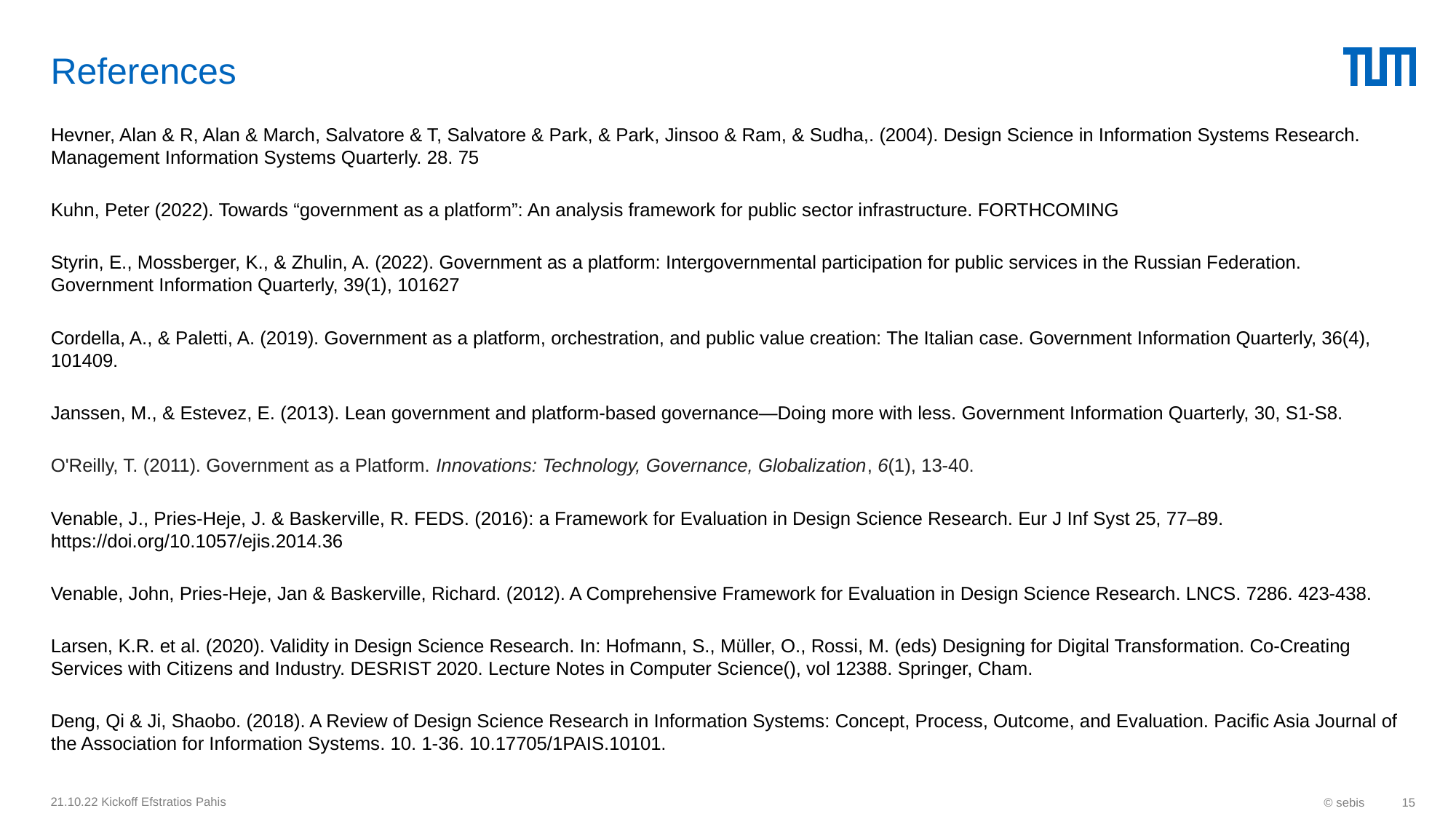

# References
Hevner, Alan & R, Alan & March, Salvatore & T, Salvatore & Park, & Park, Jinsoo & Ram, & Sudha,. (2004). Design Science in Information Systems Research. Management Information Systems Quarterly. 28. 75

Kuhn, Peter (2022). Towards “government as a platform”: An analysis framework for public sector infrastructure. FORTHCOMING

Styrin, E., Mossberger, K., & Zhulin, A. (2022). Government as a platform: Intergovernmental participation for public services in the Russian Federation. Government Information Quarterly, 39(1), 101627

Cordella, A., & Paletti, A. (2019). Government as a platform, orchestration, and public value creation: The Italian case. Government Information Quarterly, 36(4), 101409.

Janssen, M., & Estevez, E. (2013). Lean government and platform-based governance—Doing more with less. Government Information Quarterly, 30, S1-S8.

O'Reilly, T. (2011). Government as a Platform. Innovations: Technology, Governance, Globalization, 6(1), 13-40.

Venable, J., Pries-Heje, J. & Baskerville, R. FEDS. (2016): a Framework for Evaluation in Design Science Research. Eur J Inf Syst 25, 77–89. https://doi.org/10.1057/ejis.2014.36

Venable, John, Pries-Heje, Jan & Baskerville, Richard. (2012). A Comprehensive Framework for Evaluation in Design Science Research. LNCS. 7286. 423-438.

Larsen, K.R. et al. (2020). Validity in Design Science Research. In: Hofmann, S., Müller, O., Rossi, M. (eds) Designing for Digital Transformation. Co-Creating Services with Citizens and Industry. DESRIST 2020. Lecture Notes in Computer Science(), vol 12388. Springer, Cham.

Deng, Qi & Ji, Shaobo. (2018). A Review of Design Science Research in Information Systems: Concept, Process, Outcome, and Evaluation. Pacific Asia Journal of the Association for Information Systems. 10. 1-36. 10.17705/1PAIS.10101.
21.10.22 Kickoff Efstratios Pahis
© sebis
15